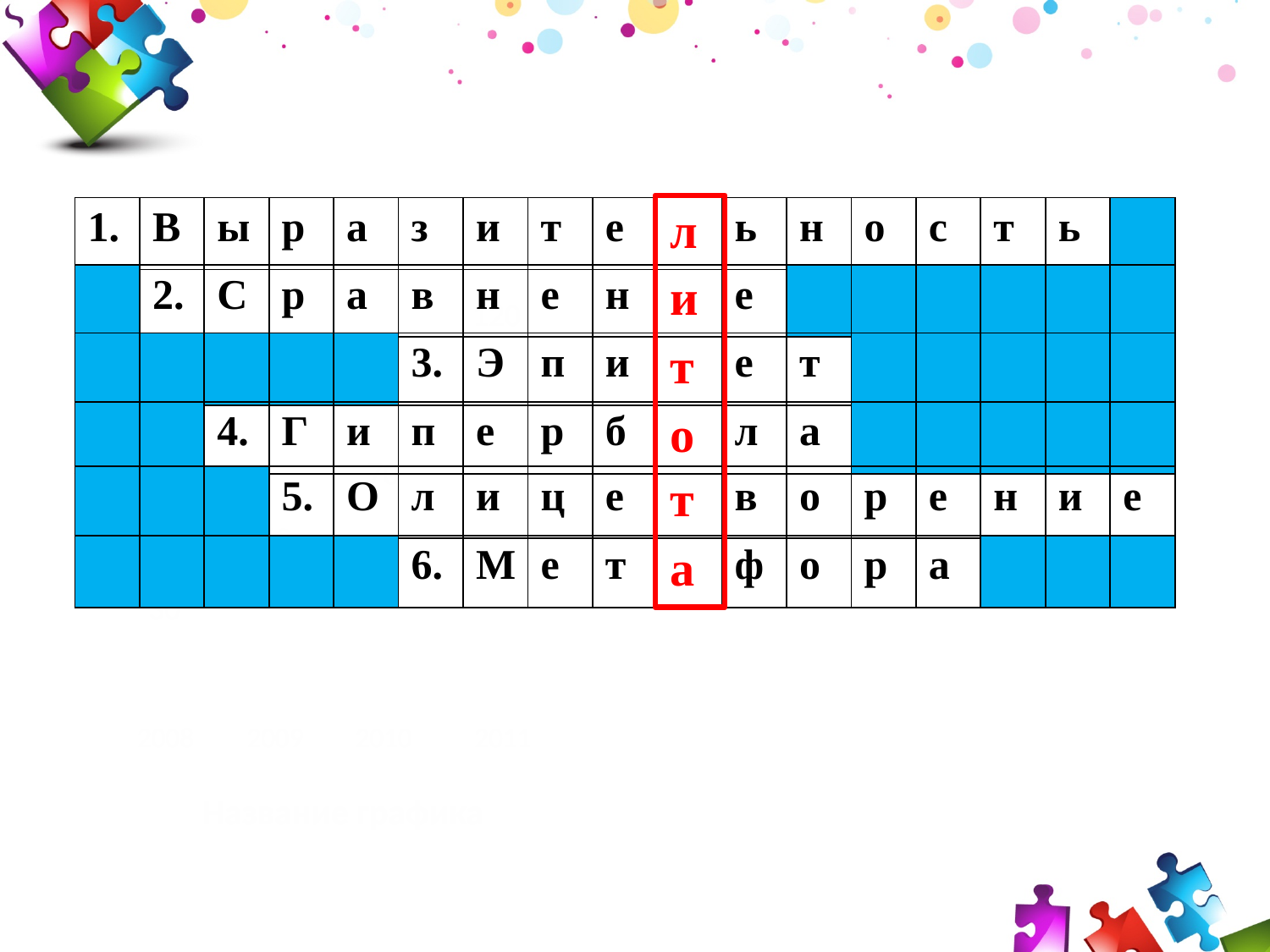

| 1. | В | ы | р | а | з | и | т | е | л | ь | н | о | с | т | ь |  |
| --- | --- | --- | --- | --- | --- | --- | --- | --- | --- | --- | --- | --- | --- | --- | --- | --- |
|  | 2. | С | р | а | в | н | е | н | и | е |  |  |  |  |  |  |
| --- | --- | --- | --- | --- | --- | --- | --- | --- | --- | --- | --- | --- | --- | --- | --- | --- |
120
|  |  |  |  |  | 3. | Э | п | и | т | е | т |  |  |  |  |  |
| --- | --- | --- | --- | --- | --- | --- | --- | --- | --- | --- | --- | --- | --- | --- | --- | --- |

|  |  | 4. | Г | и | п | е | р | б | о | л | а |  |  |  |  |  |
| --- | --- | --- | --- | --- | --- | --- | --- | --- | --- | --- | --- | --- | --- | --- | --- | --- |
70
|  |  |  | 5. | О | л | и | ц | е | т | в | о | р | е | н | и | е |
| --- | --- | --- | --- | --- | --- | --- | --- | --- | --- | --- | --- | --- | --- | --- | --- | --- |
50
|  |  |  |  |  | 6. | М | е | т | а | ф | о | р | а |  |  |  |
| --- | --- | --- | --- | --- | --- | --- | --- | --- | --- | --- | --- | --- | --- | --- | --- | --- |
30
2008
2009
2010
2011
Название графика